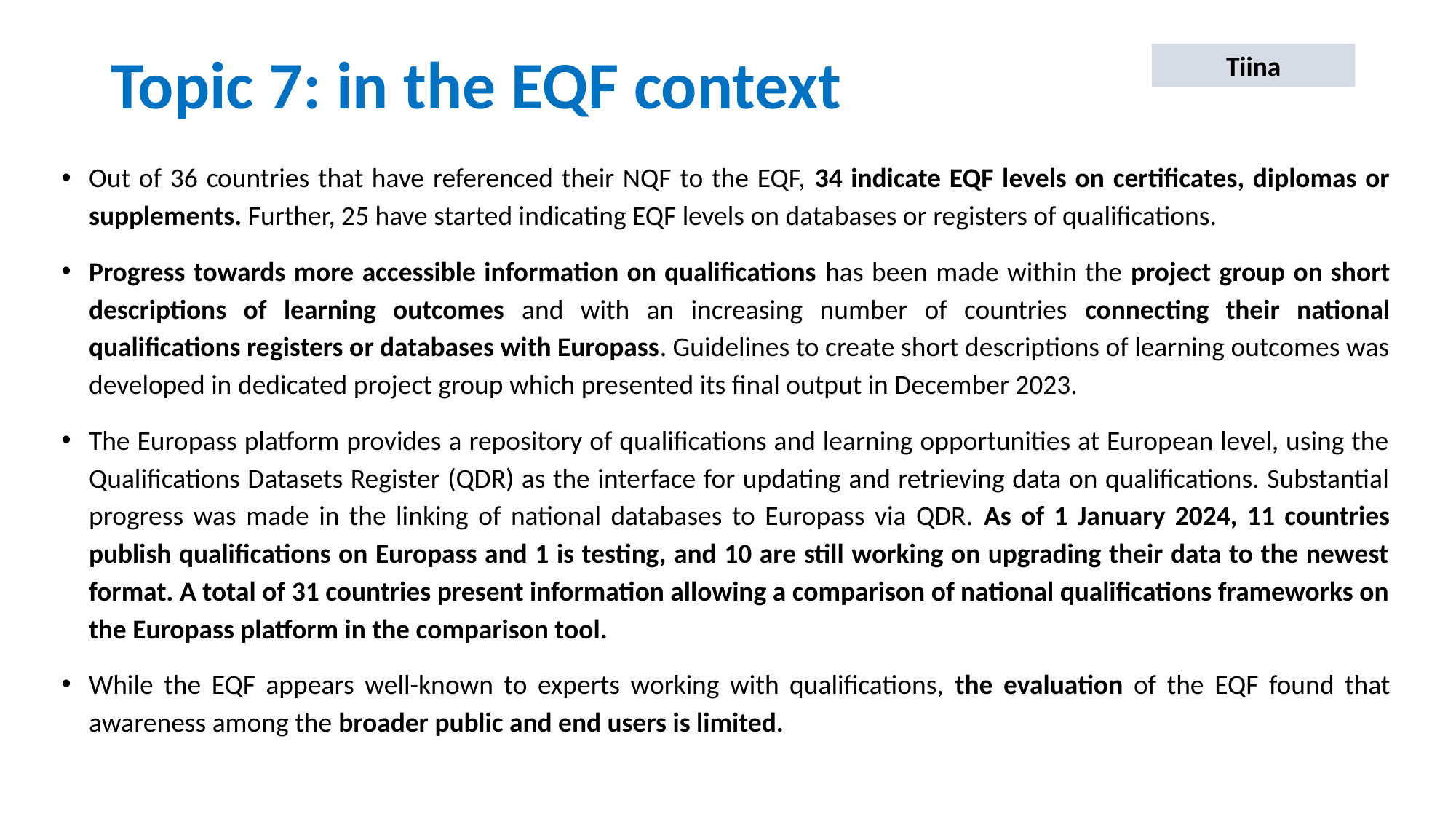

# Topic 7: in the EQF context
Tiina
Out of 36 countries that have referenced their NQF to the EQF, 34 indicate EQF levels on certificates, diplomas or supplements. Further, 25 have started indicating EQF levels on databases or registers of qualifications.
Progress towards more accessible information on qualifications has been made within the project group on short descriptions of learning outcomes and with an increasing number of countries connecting their national qualifications registers or databases with Europass. Guidelines to create short descriptions of learning outcomes was developed in dedicated project group which presented its final output in December 2023.
The Europass platform provides a repository of qualifications and learning opportunities at European level, using the Qualifications Datasets Register (QDR) as the interface for updating and retrieving data on qualifications. Substantial progress was made in the linking of national databases to Europass via QDR. As of 1 January 2024, 11 countries publish qualifications on Europass and 1 is testing, and 10 are still working on upgrading their data to the newest format. A total of 31 countries present information allowing a comparison of national qualifications frameworks on the Europass platform in the comparison tool.
While the EQF appears well-known to experts working with qualifications, the evaluation of the EQF found that awareness among the broader public and end users is limited.